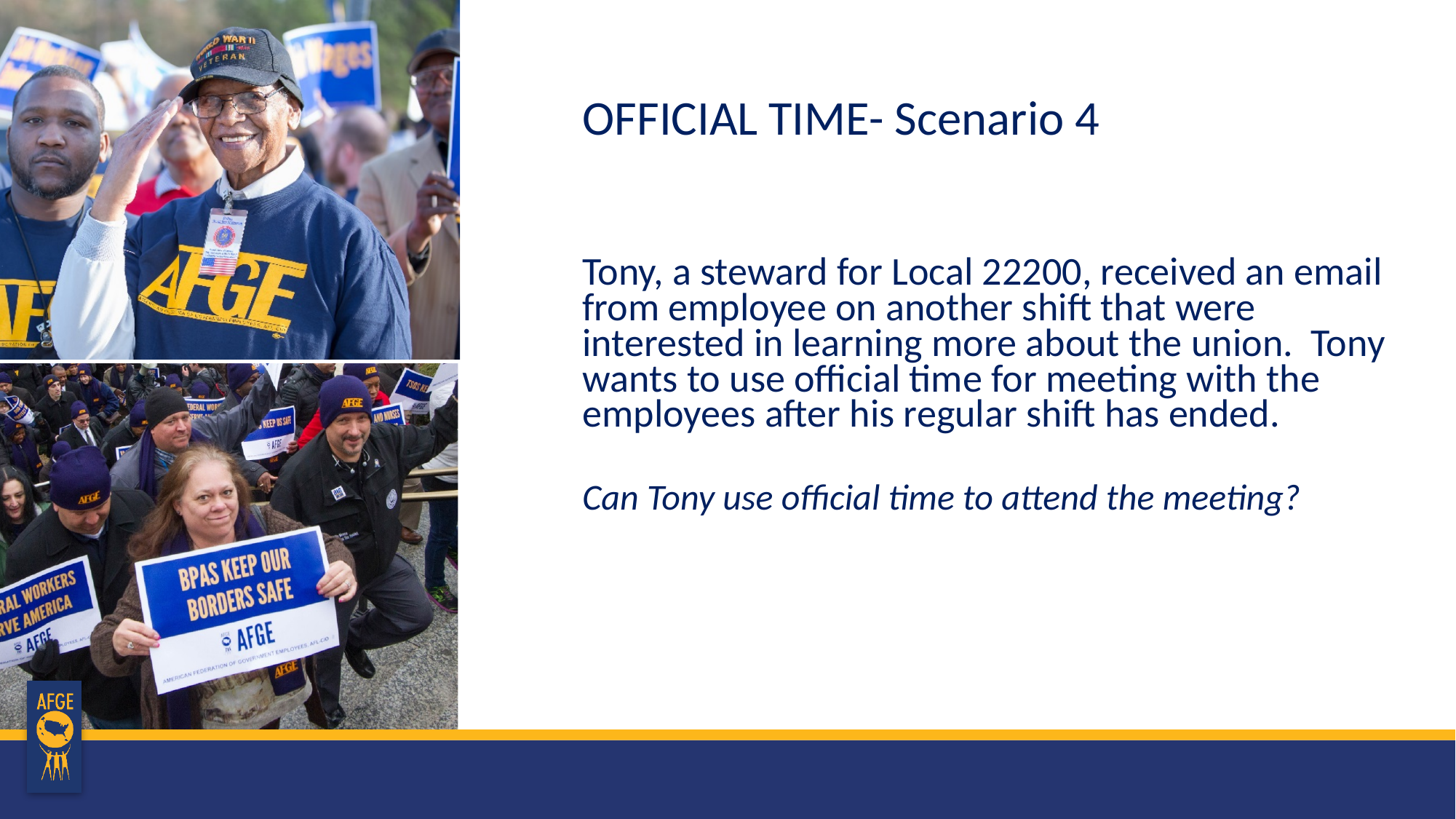

# OFFICIAL TIME- Scenario 4
Tony, a steward for Local 22200, received an email from employee on another shift that were interested in learning more about the union.  Tony wants to use official time for meeting with the employees after his regular shift has ended.

Can Tony use official time to attend the meeting?